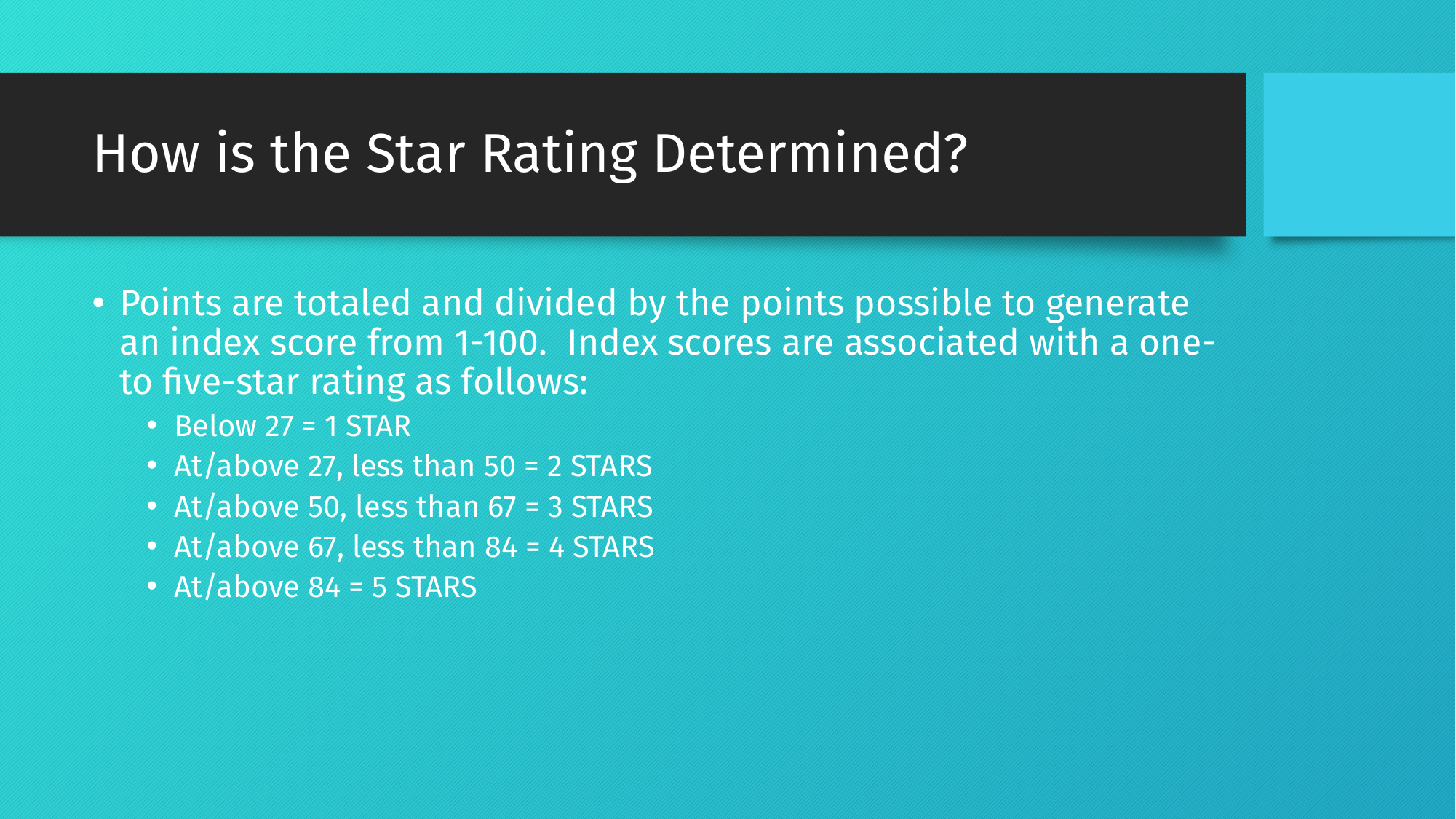

# How is the Star Rating Determined?
Points are totaled and divided by the points possible to generate an index score from 1-100.  Index scores are associated with a one- to five-star rating as follows:
Below 27 = 1 STAR
At/above 27, less than 50 = 2 STARS
At/above 50, less than 67 = 3 STARS
At/above 67, less than 84 = 4 STARS
At/above 84 = 5 STARS